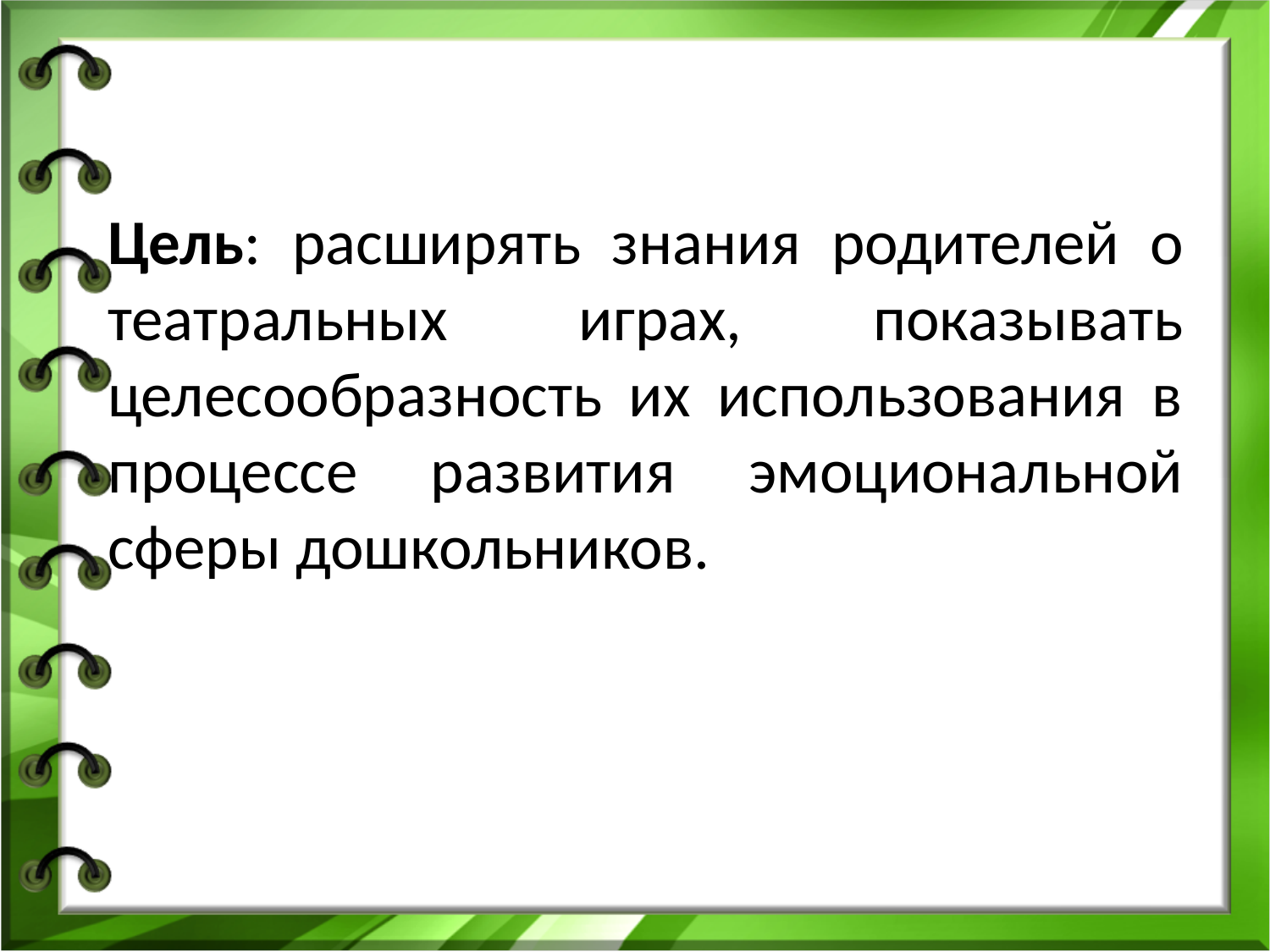

# Цель: расширять знания родителей о театральных играх, показывать целесообразность их использования в процессе развития эмоциональной сферы дошкольников.